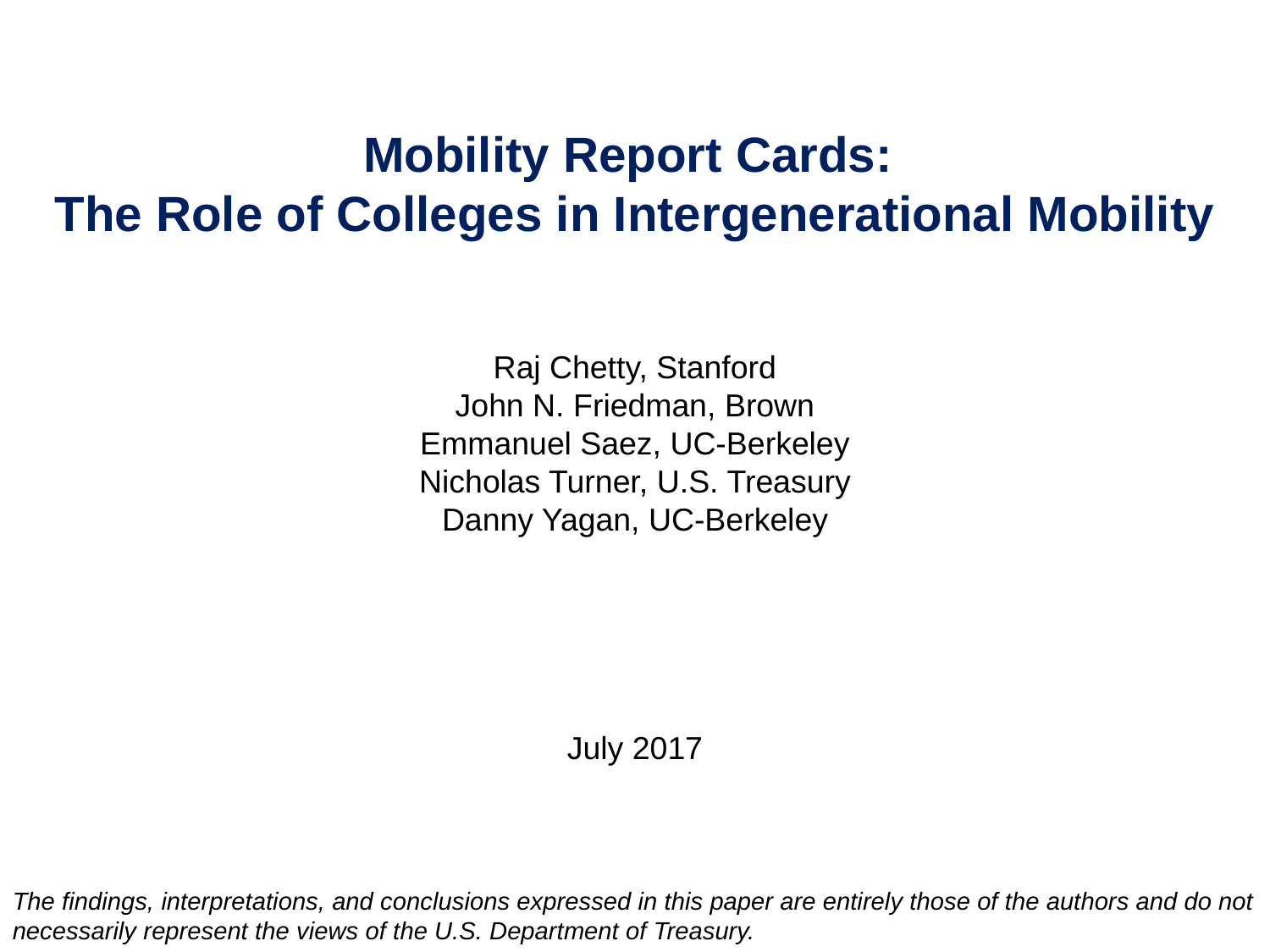

The Distribution of Student and Parent Income
Across Colleges in the United States

Raj Chetty, Stanford
John N. Friedman, Brown
Emmanuel Saez, UC-Berkeley
Nicholas Turner, U.S. Treasury
Danny Yagan, UC-Berkeley

July 2017

Mobility Report Cards:
The Role of Colleges in Intergenerational Mobility
The findings, interpretations, and conclusions expressed in this paper are entirely those of the authors and do not necessarily represent the views of the U.S. Department of Treasury.